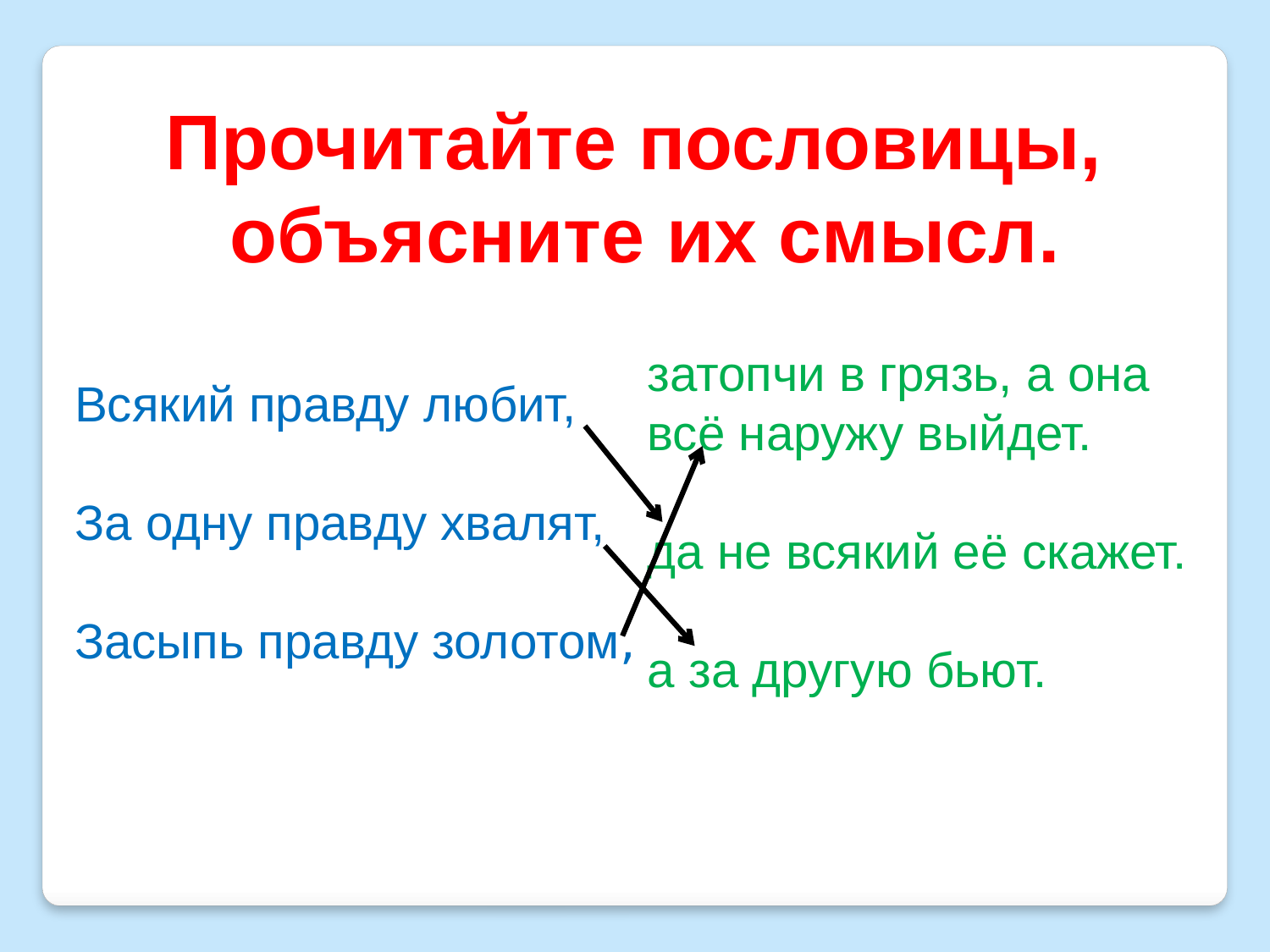

Прочитайте пословицы,
объясните их смысл.

затопчи в грязь, а она всё наружу выйдет.

да не всякий её скажет.

а за другую бьют.
Всякий правду любит,

За одну правду хвалят,

Засыпь правду золотом,